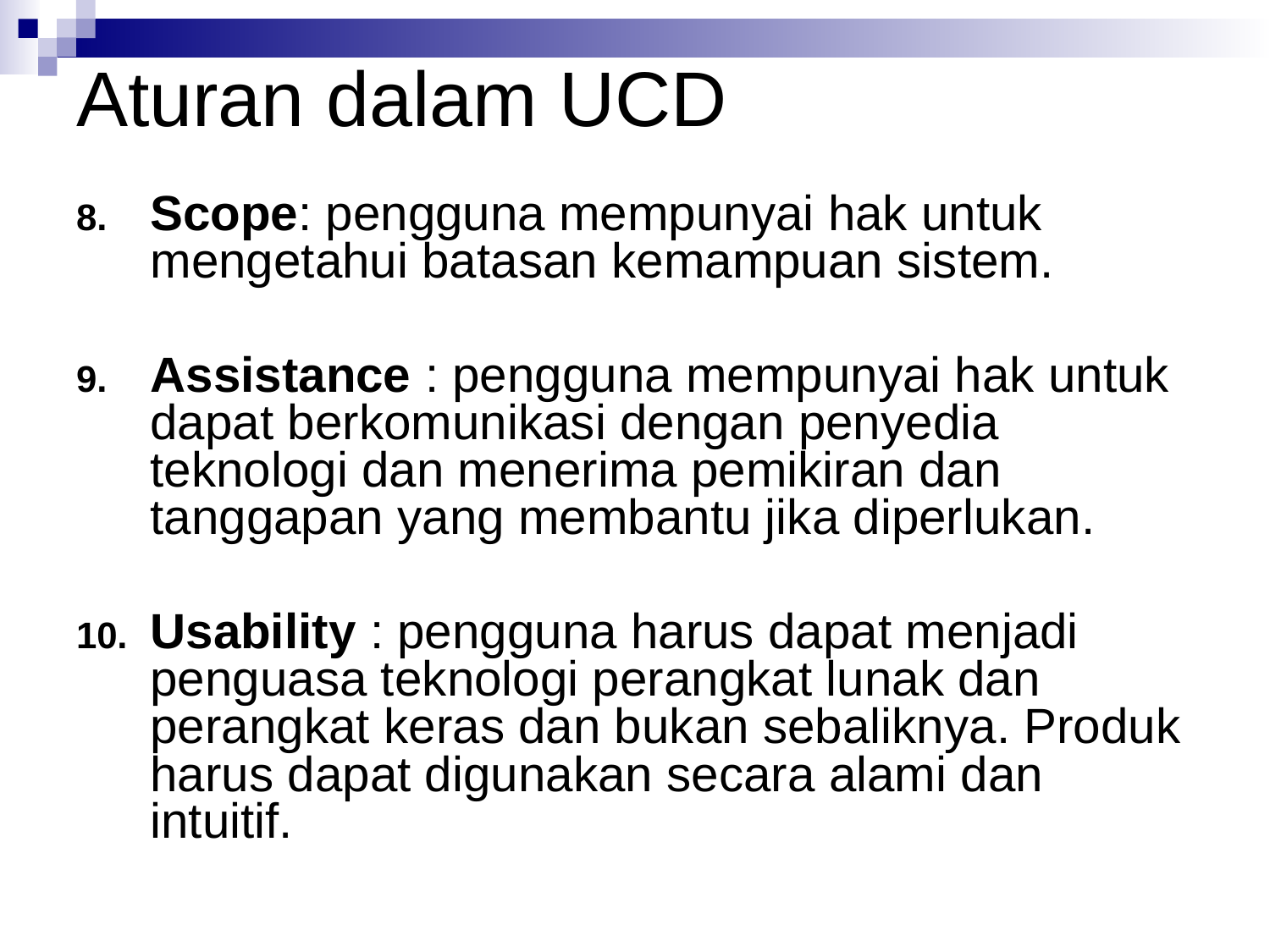

# Aturan dalam UCD
Scope: pengguna mempunyai hak untuk mengetahui batasan kemampuan sistem.

Assistance : pengguna mempunyai hak untuk dapat berkomunikasi dengan penyedia teknologi dan menerima pemikiran dan tanggapan yang membantu jika diperlukan.

Usability : pengguna harus dapat menjadi penguasa teknologi perangkat lunak dan perangkat keras dan bukan sebaliknya. Produk harus dapat digunakan secara alami dan intuitif.